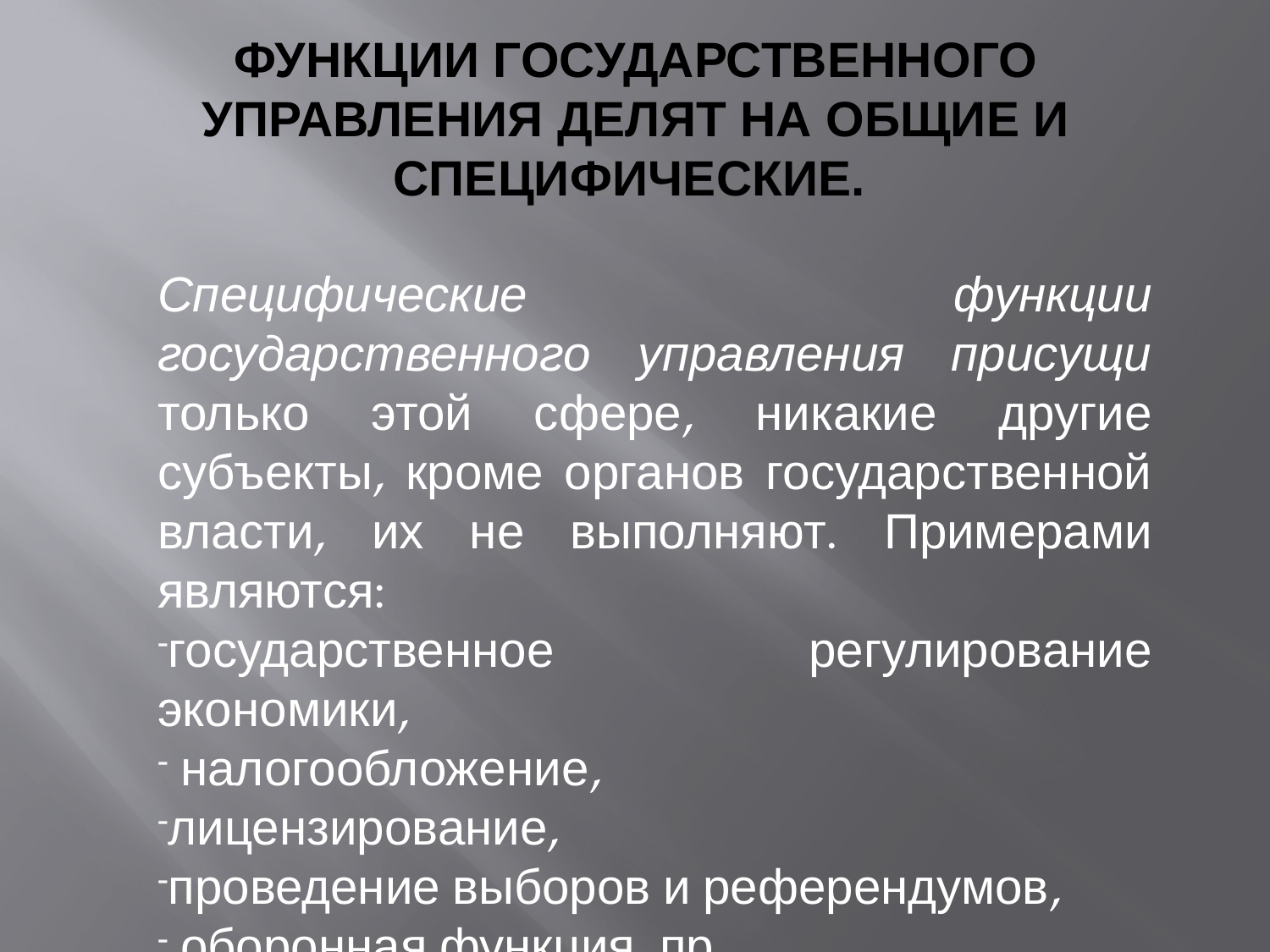

# Функции государственного управления делят на общие и специфические.
Специфические функции государственного управления присущи только этой сфере, никакие другие субъекты, кроме органов государственной власти, их не выполняют. Примерами являются:
государственное регулирование экономики,
 налогообложение,
лицензирование,
проведение выборов и референдумов,
 оборонная функция, пр.